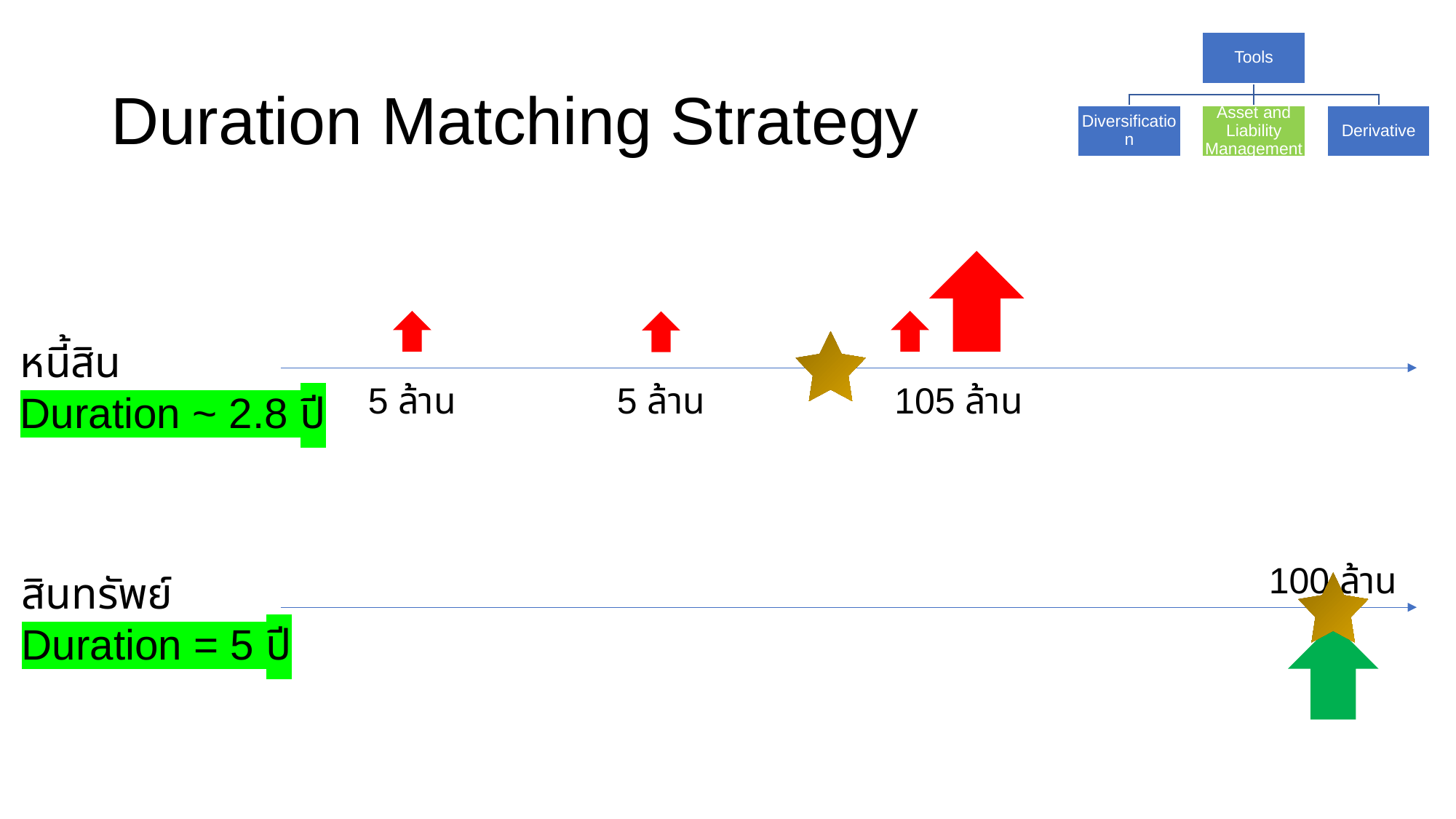

Tools
Diversification
Asset and Liability Management
Derivative
# Duration Matching Strategy

หนี้สิน
Duration ~ 2.8 ปี

5 ล้าน
105 ล้าน
5 ล้าน
100 ล้าน
สินทรัพย์
Duration = 5 ปี